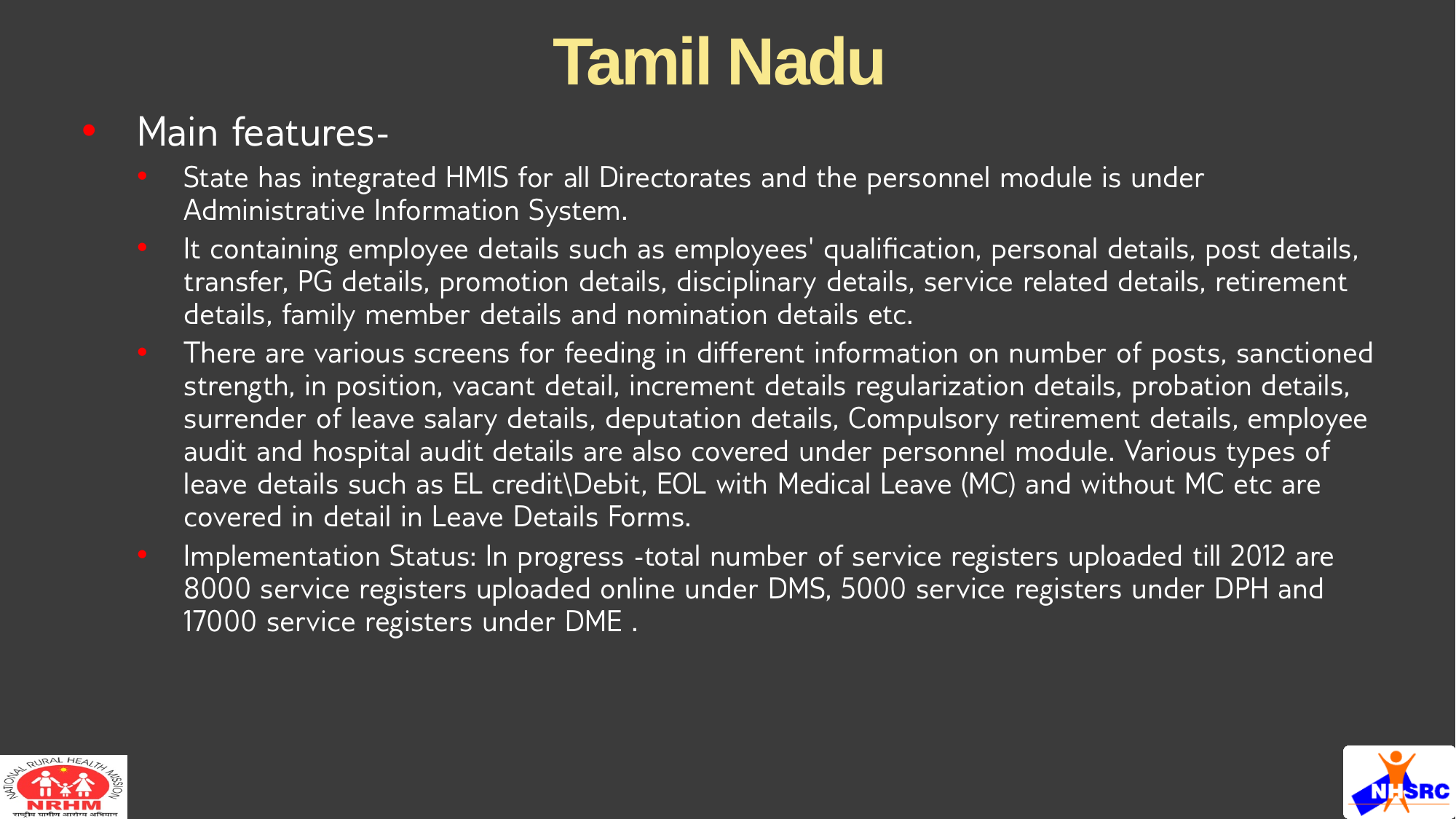

# Tamil Nadu
Main features-
State has integrated HMIS for all Directorates and the personnel module is under Administrative Information System.
It containing employee details such as employees' qualification, personal details, post details, transfer, PG details, promotion details, disciplinary details, service related details, retirement details, family member details and nomination details etc.
There are various screens for feeding in different information on number of posts, sanctioned strength, in position, vacant detail, increment details regularization details, probation details, surrender of leave salary details, deputation details, Compulsory retirement details, employee audit and hospital audit details are also covered under personnel module. Various types of leave details such as EL credit\Debit, EOL with Medical Leave (MC) and without MC etc are covered in detail in Leave Details Forms.
Implementation Status: In progress -total number of service registers uploaded till 2012 are 8000 service registers uploaded online under DMS, 5000 service registers under DPH and 17000 service registers under DME .